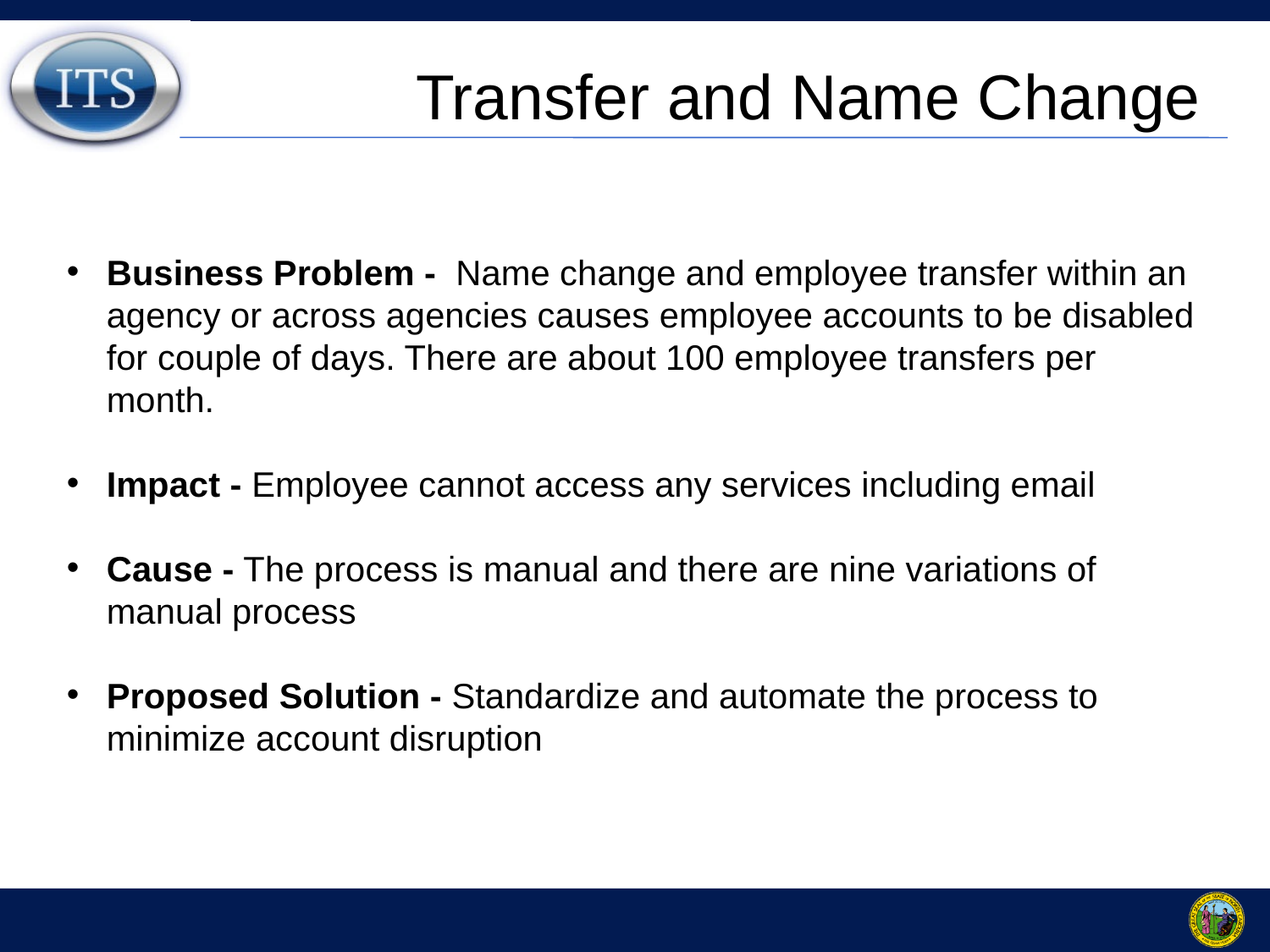

# Transfer and Name Change
Business Problem -  Name change and employee transfer within an agency or across agencies causes employee accounts to be disabled for couple of days. There are about 100 employee transfers per month.

Impact - Employee cannot access any services including email

Cause - The process is manual and there are nine variations of manual process

Proposed Solution - Standardize and automate the process to minimize account disruption